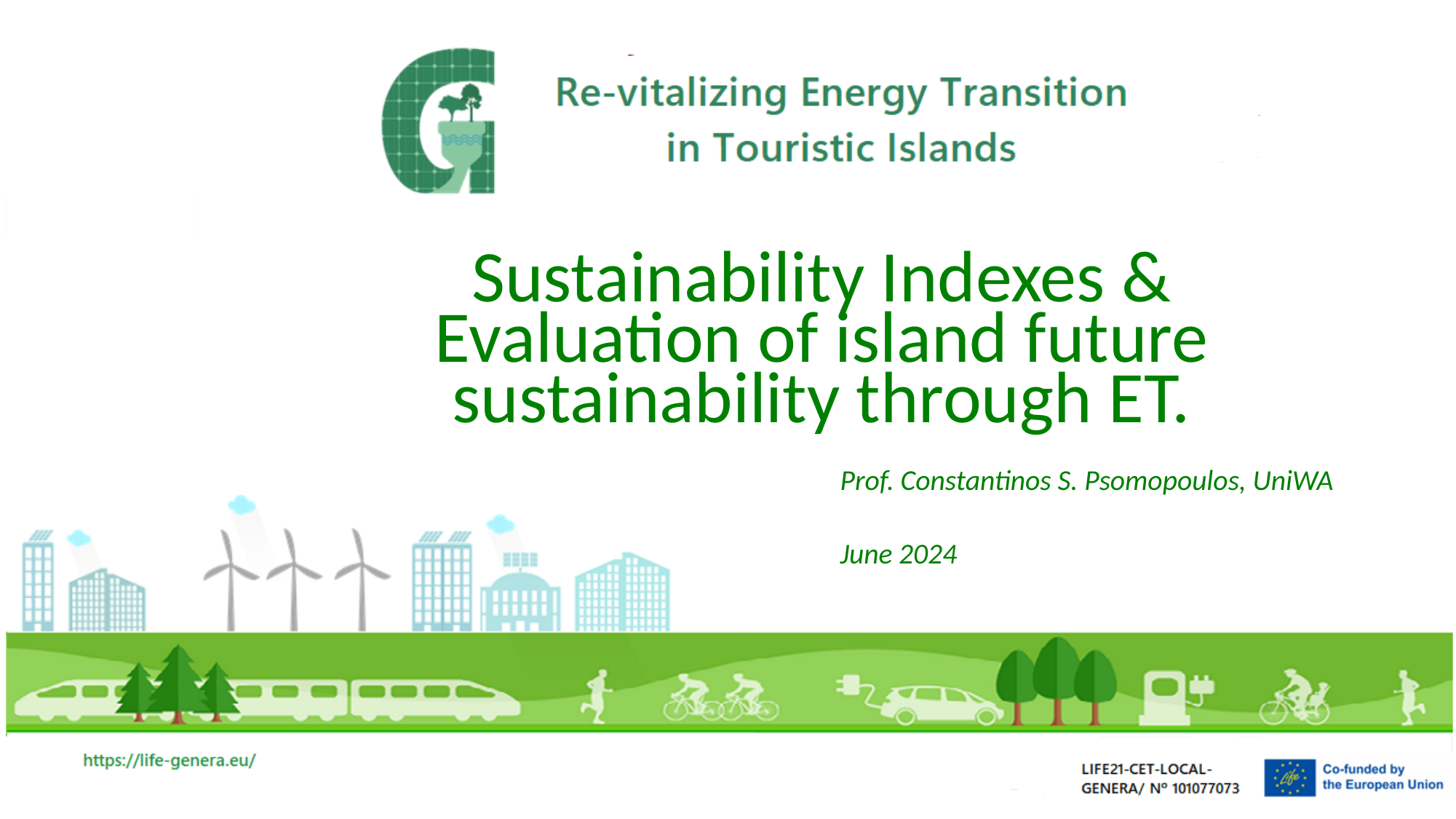

# Sustainability Indexes & Evaluation of island future sustainability through ET.
Prof. Constantinos S. Psomopoulos, UniWA
June 2024